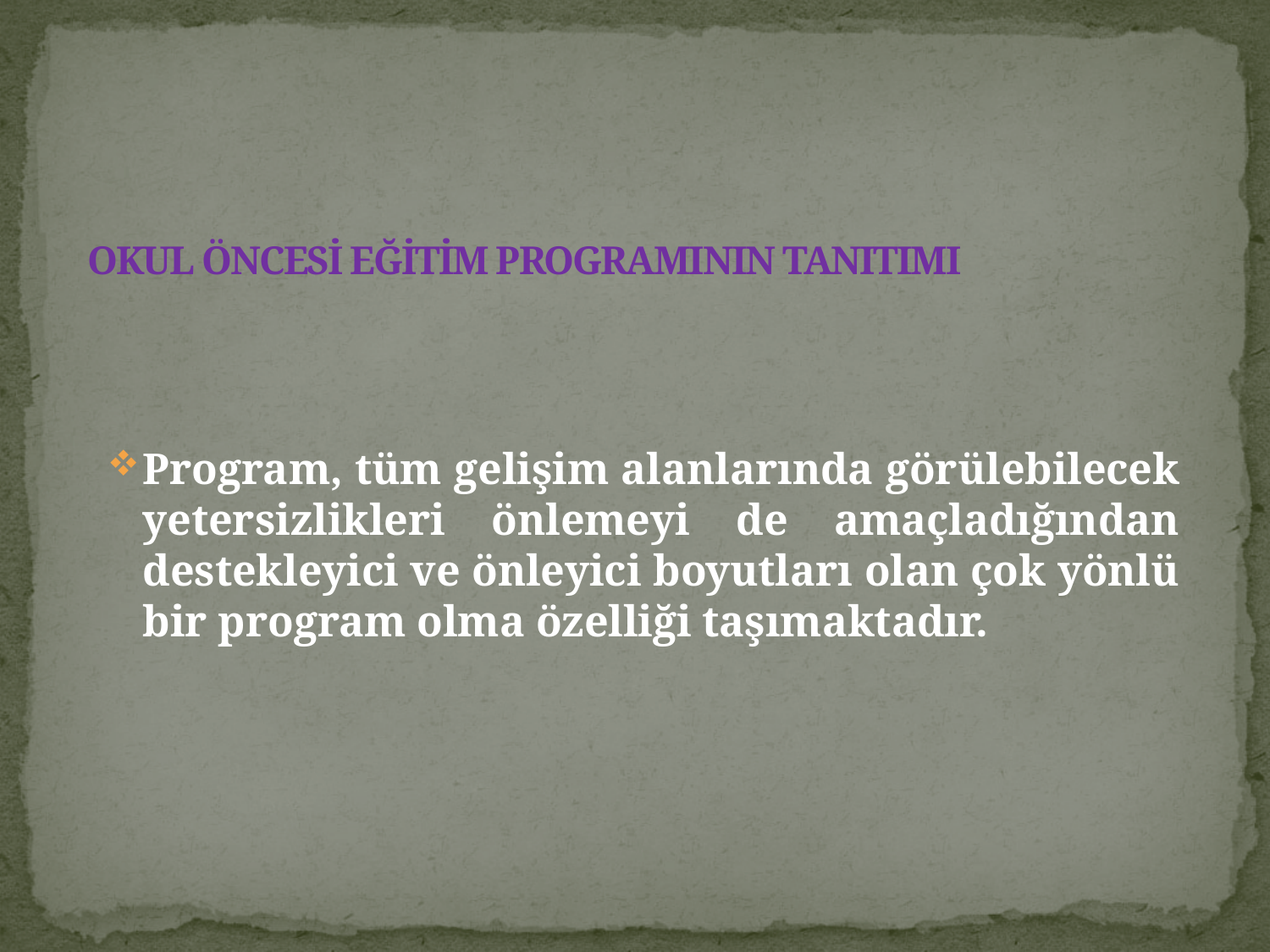

# OKUL ÖNCESİ EĞİTİM PROGRAMININ TANITIMI
Program, tüm gelişim alanlarında görülebilecek yetersizlikleri önlemeyi de amaçladığından destekleyici ve önleyici boyutları olan çok yönlü bir program olma özelliği taşımaktadır.